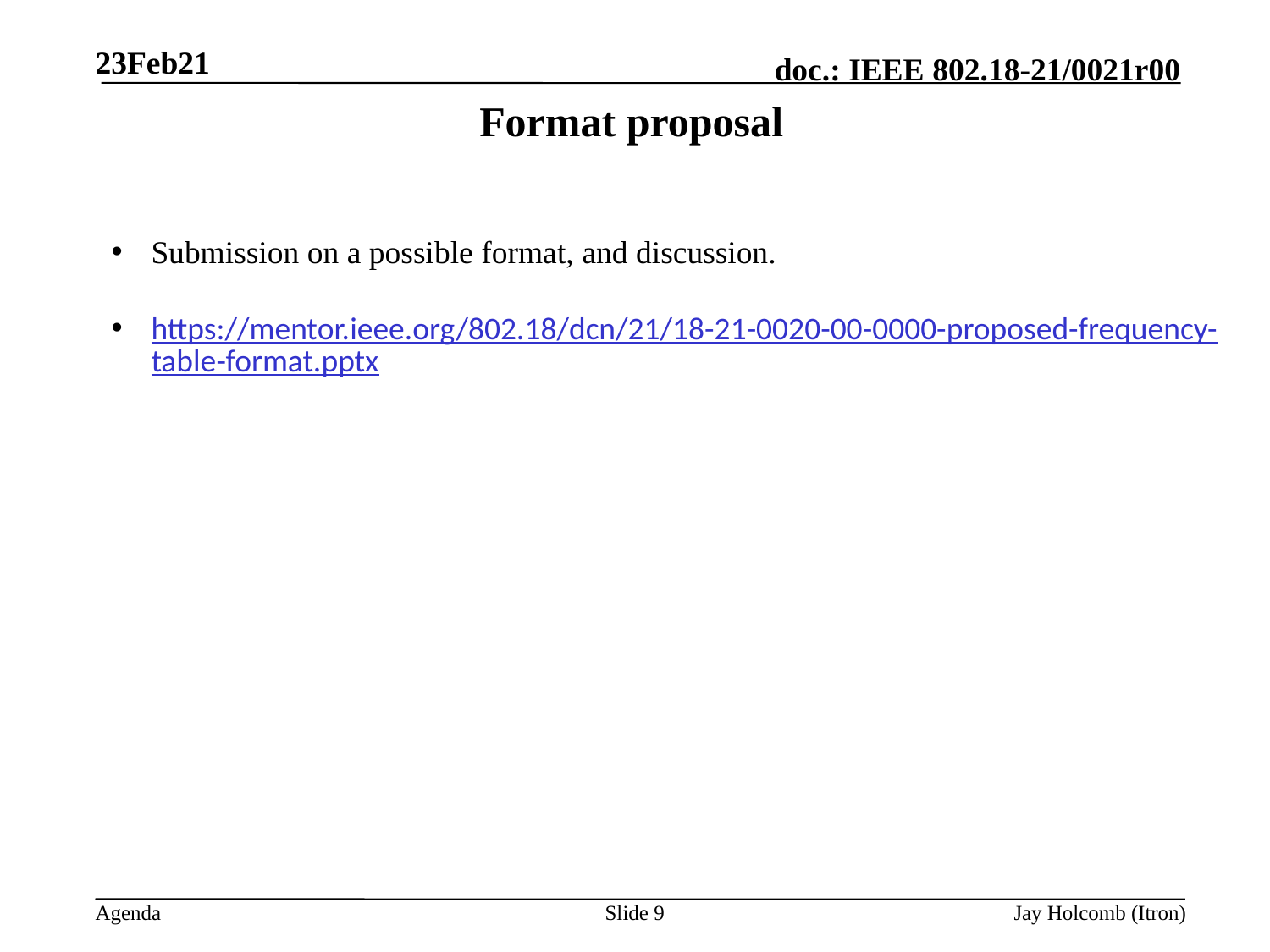

23Feb21
# Format proposal

Submission on a possible format, and discussion.

https://mentor.ieee.org/802.18/dcn/21/18-21-0020-00-0000-proposed-frequency-table-format.pptx

Slide 9
Jay Holcomb (Itron)